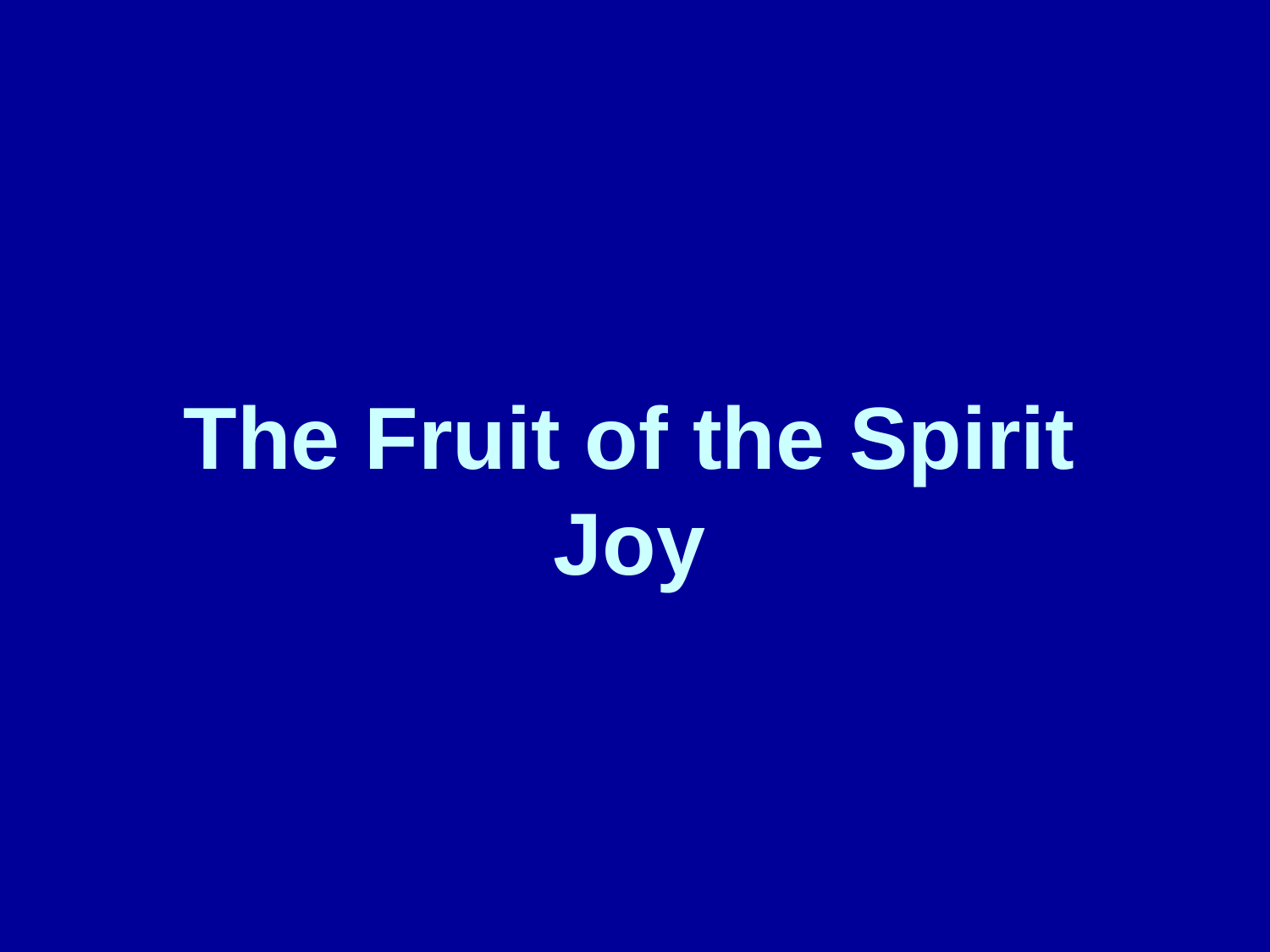

# The Fruit of the Spirit Joy